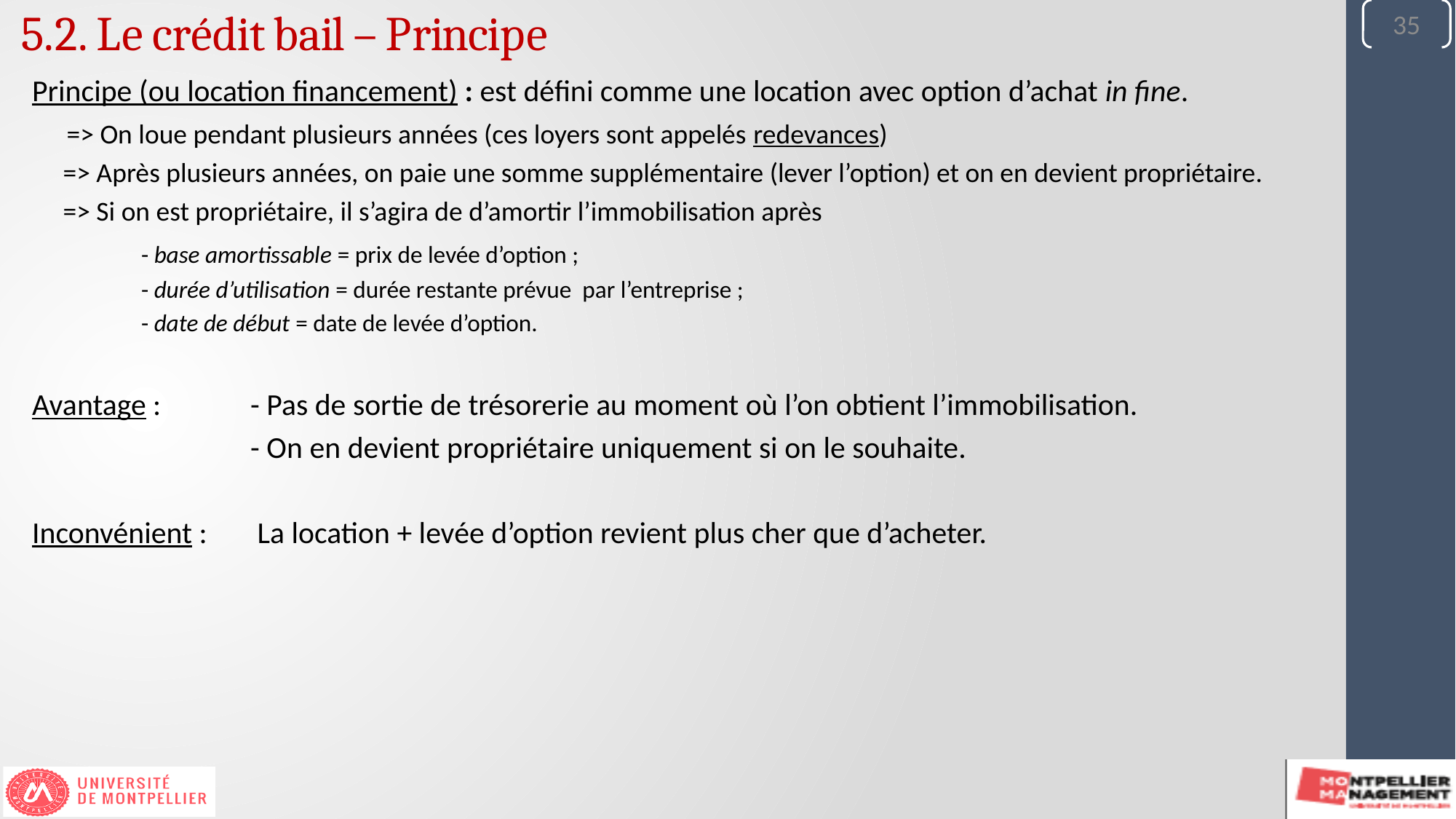

35
5.2. Le crédit bail – Principe
Principe (ou location financement) : est défini comme une location avec option d’achat in fine.
     => On loue pendant plusieurs années (ces loyers sont appelés redevances)
     => Après plusieurs années, on paie une somme supplémentaire (lever l’option) et on en devient propriétaire.
     => Si on est propriétaire, il s’agira de d’amortir l’immobilisation après
	- base amortissable = prix de levée d’option ;
	- durée d’utilisation = durée restante prévue  par l’entreprise ;
	- date de début = date de levée d’option.

Avantage : 	- Pas de sortie de trésorerie au moment où l’on obtient l’immobilisation.
		- On en devient propriétaire uniquement si on le souhaite.

Inconvénient :	 La location + levée d’option revient plus cher que d’acheter.